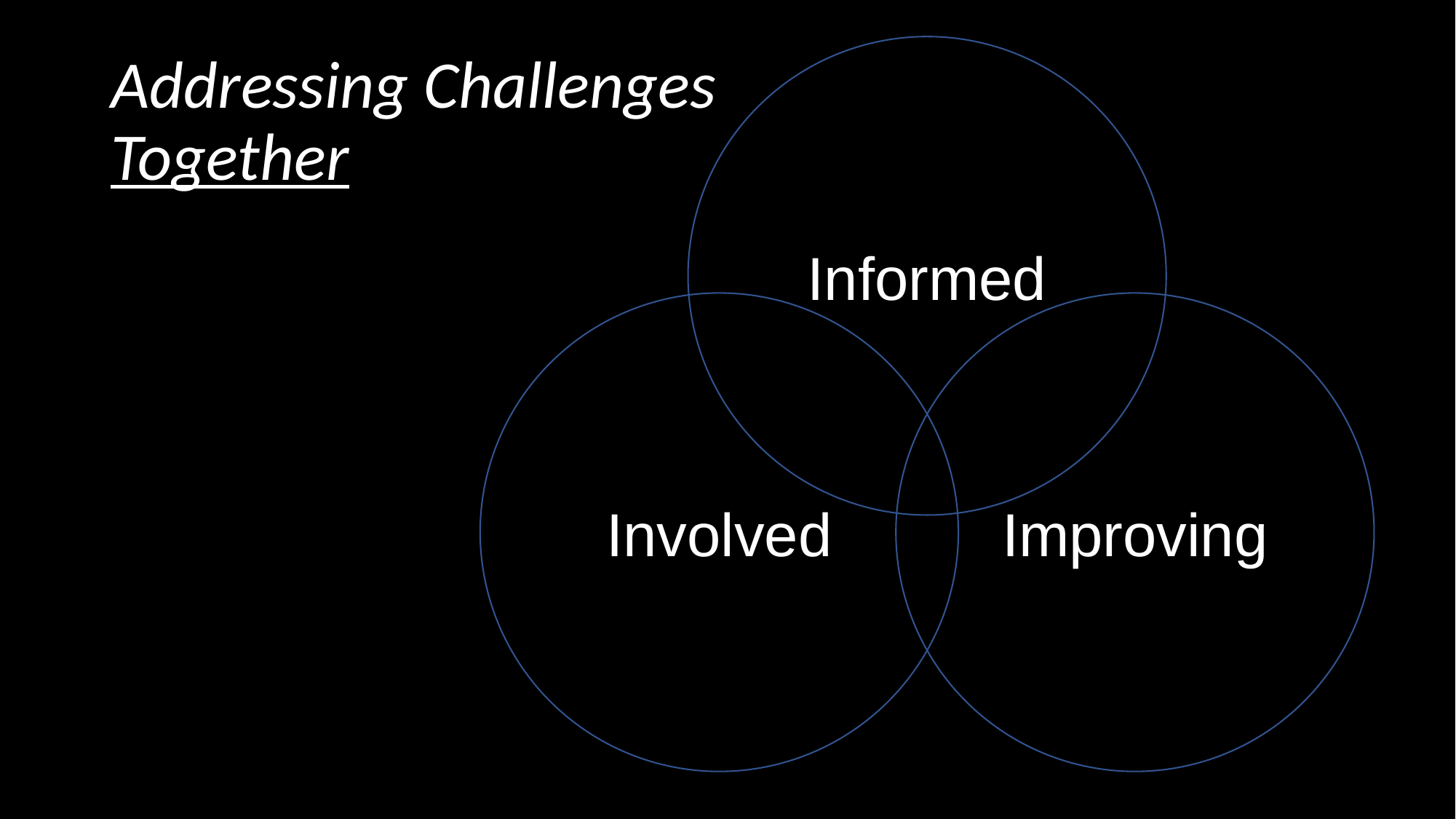

Informed
# Addressing Challenges Together
Involved
Improving